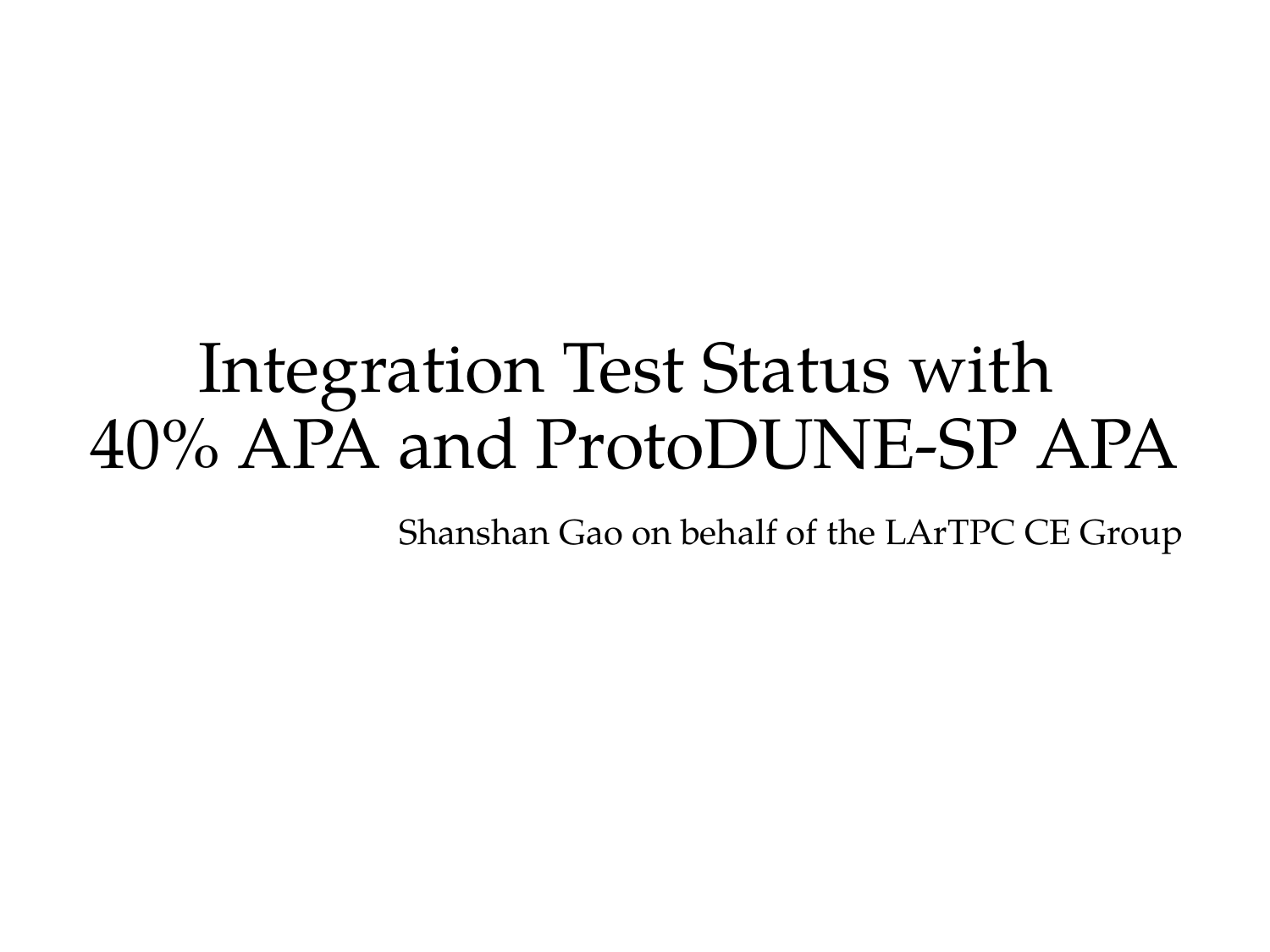

# Integration Test Status with 40% APA and ProtoDUNE-SP APA
Shanshan Gao on behalf of the LArTPC CE Group